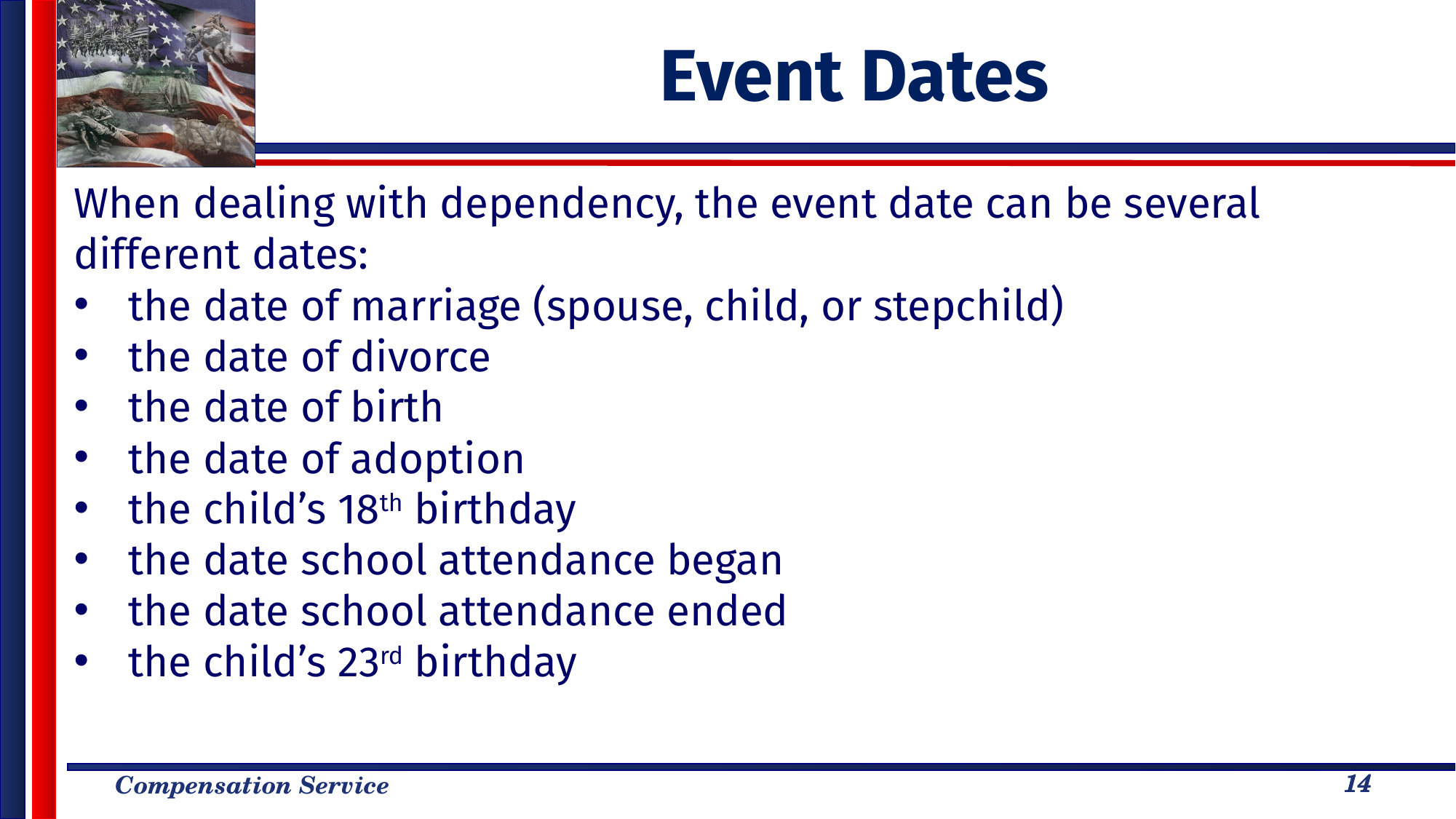

Event Dates
When dealing with dependency, the event date can be several different dates:
the date of marriage (spouse, child, or stepchild)
the date of divorce
the date of birth
the date of adoption
the child’s 18th birthday
the date school attendance began
the date school attendance ended
the child’s 23rd birthday

14
14